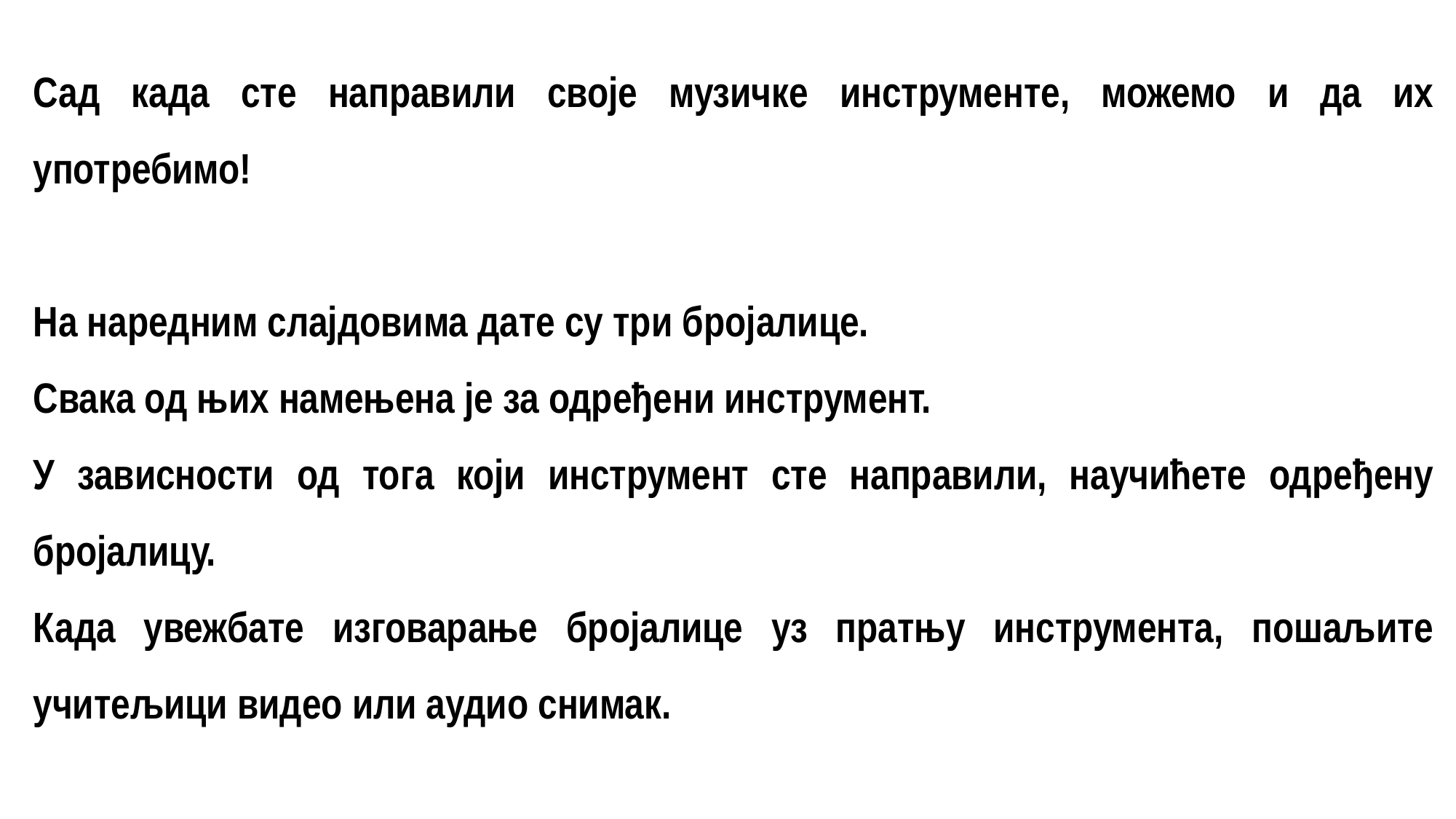

Сад када сте направили своје музичке инструменте, можемо и да их употребимо!

На наредним слајдовима дате су три бројалице.
Свака од њих намењена je за одређени инструмент.
У зависности од тога који инструмент сте направили, научићете одређену бројалицу.
Када увежбате изговарање бројалице уз пратњу инструмента, пошаљите учитељици видео или аудио снимак.